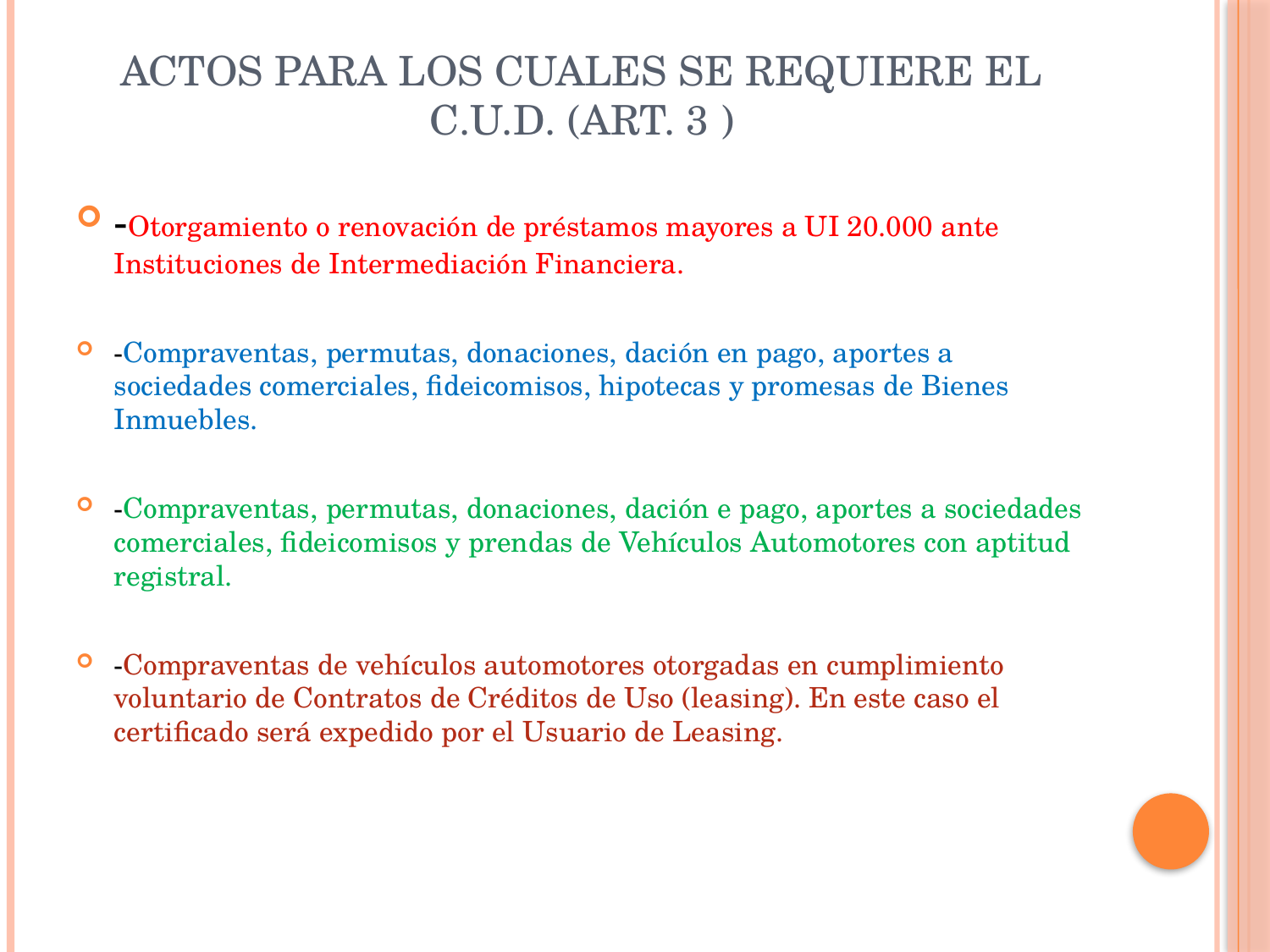

# ACTOS para los cuales se requiere el C.U.D. (art. 3 )
-Otorgamiento o renovación de préstamos mayores a UI 20.000 ante Instituciones de Intermediación Financiera.

-Compraventas, permutas, donaciones, dación en pago, aportes a sociedades comerciales, fideicomisos, hipotecas y promesas de Bienes Inmuebles.

-Compraventas, permutas, donaciones, dación e pago, aportes a sociedades comerciales, fideicomisos y prendas de Vehículos Automotores con aptitud registral.

-Compraventas de vehículos automotores otorgadas en cumplimiento voluntario de Contratos de Créditos de Uso (leasing). En este caso el certificado será expedido por el Usuario de Leasing.